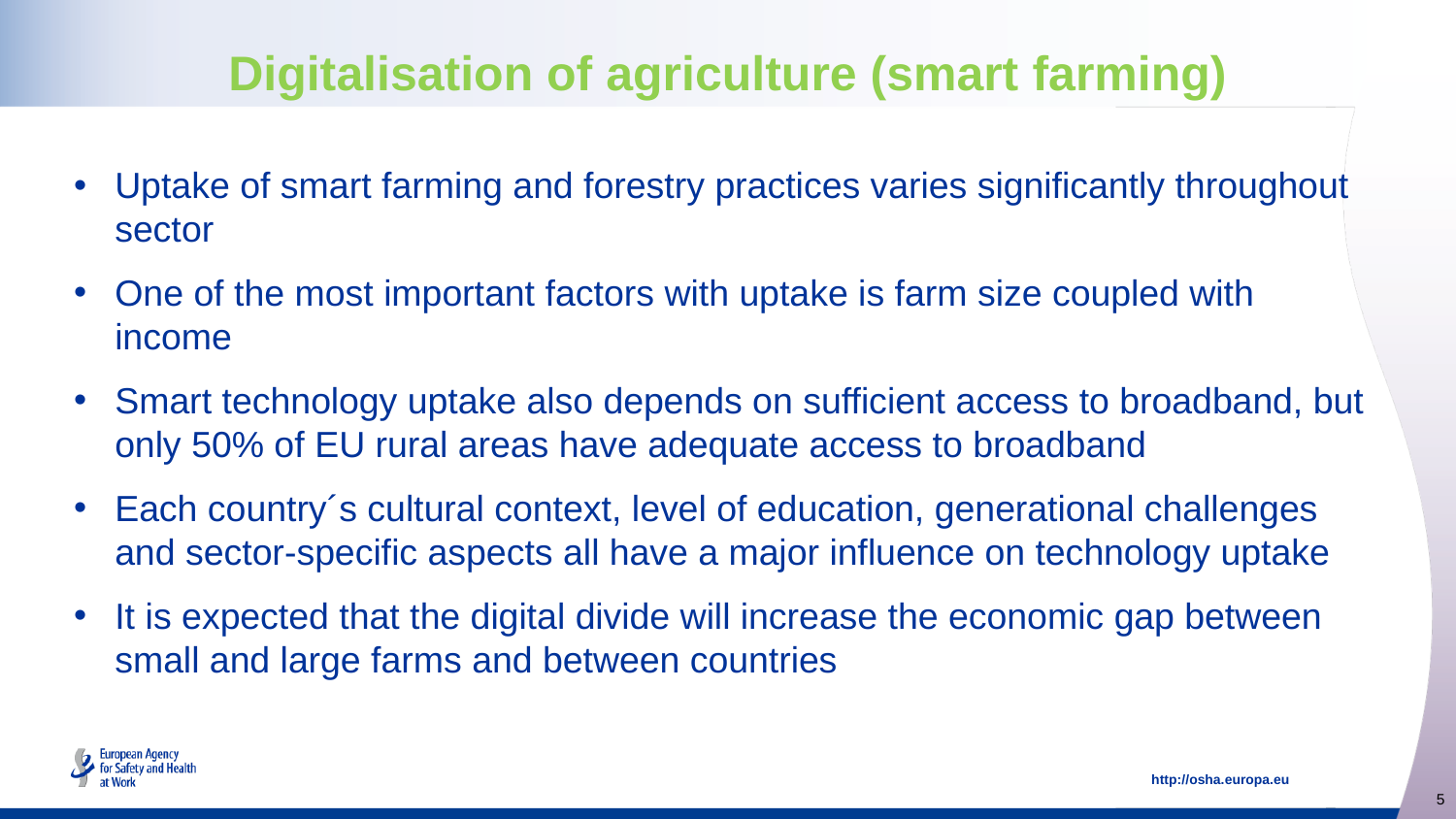

# Digitalisation of agriculture (smart farming)
Uptake of smart farming and forestry practices varies significantly throughout sector
One of the most important factors with uptake is farm size coupled with income
Smart technology uptake also depends on sufficient access to broadband, but only 50% of EU rural areas have adequate access to broadband
Each country´s cultural context, level of education, generational challenges and sector-specific aspects all have a major influence on technology uptake
It is expected that the digital divide will increase the economic gap between small and large farms and between countries